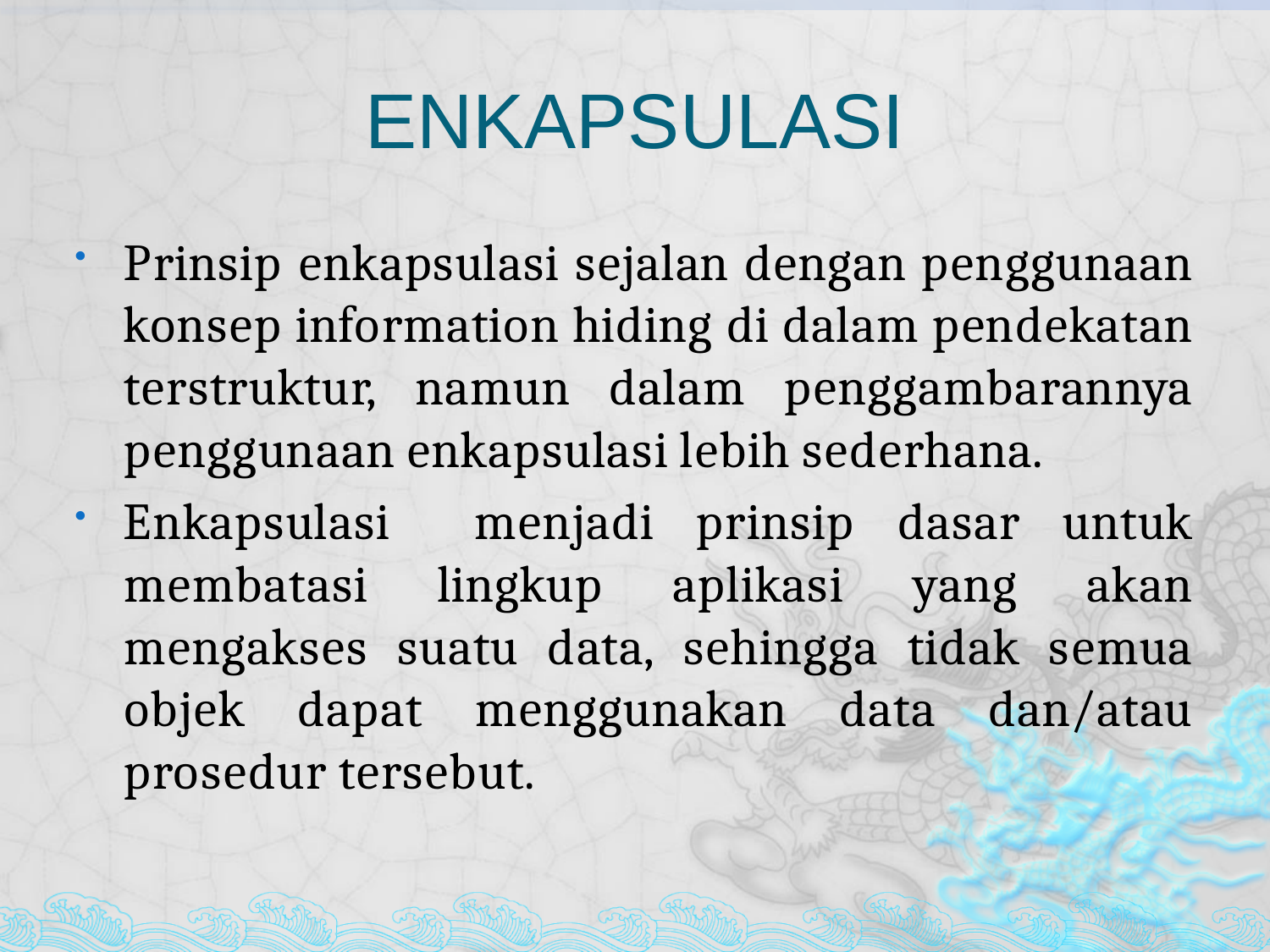

# ENKAPSULASI
Prinsip enkapsulasi sejalan dengan penggunaan konsep information hiding di dalam pendekatan terstruktur, namun dalam penggambarannya penggunaan enkapsulasi lebih sederhana.
Enkapsulasi  menjadi prinsip dasar untuk membatasi lingkup aplikasi yang akan mengakses suatu data, sehingga tidak semua objek dapat menggunakan data dan/atau prosedur tersebut.